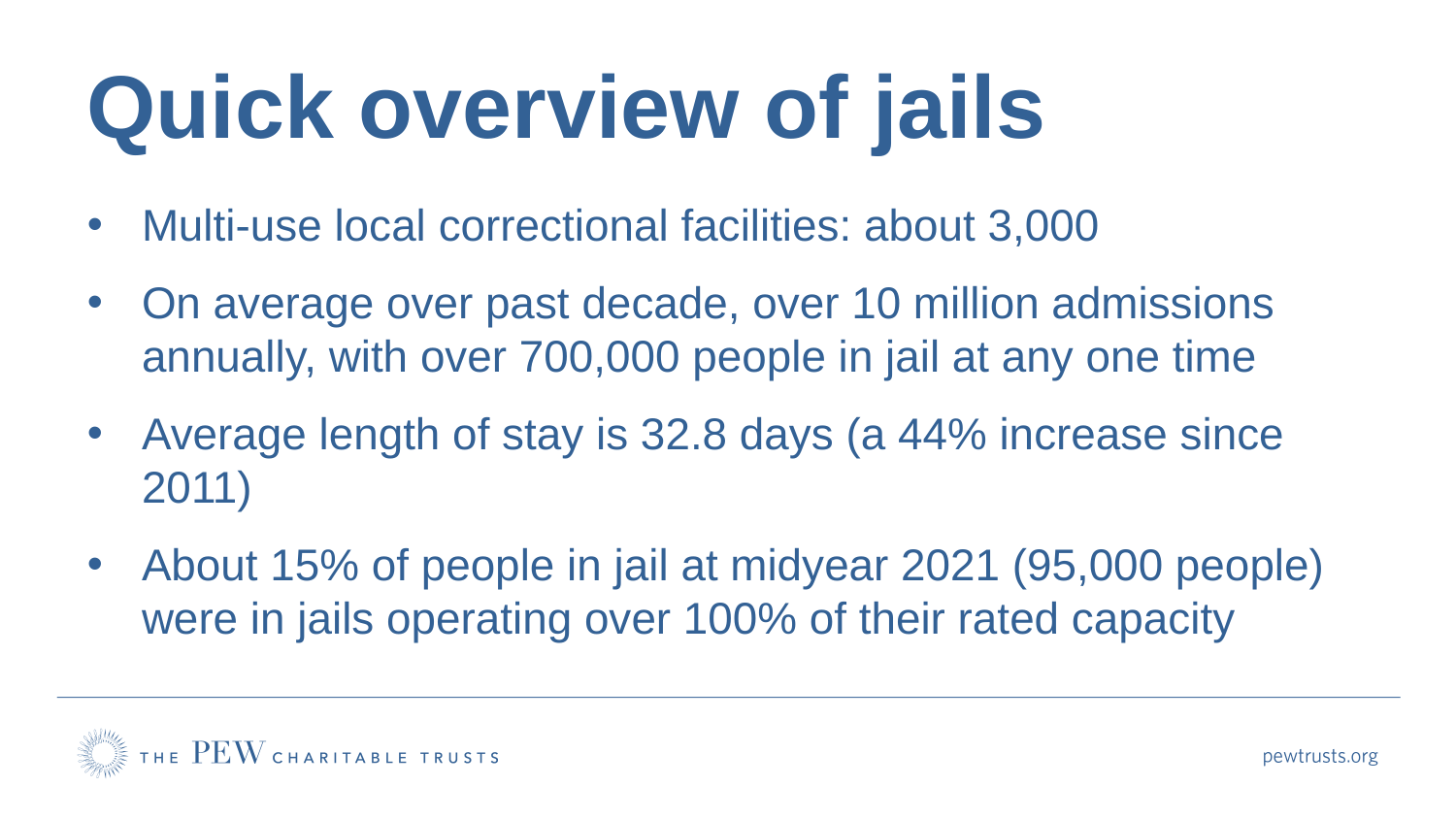

# Quick overview of jails
Multi-use local correctional facilities: about 3,000
On average over past decade, over 10 million admissions annually, with over 700,000 people in jail at any one time
Average length of stay is 32.8 days (a 44% increase since 2011)
About 15% of people in jail at midyear 2021 (95,000 people) were in jails operating over 100% of their rated capacity